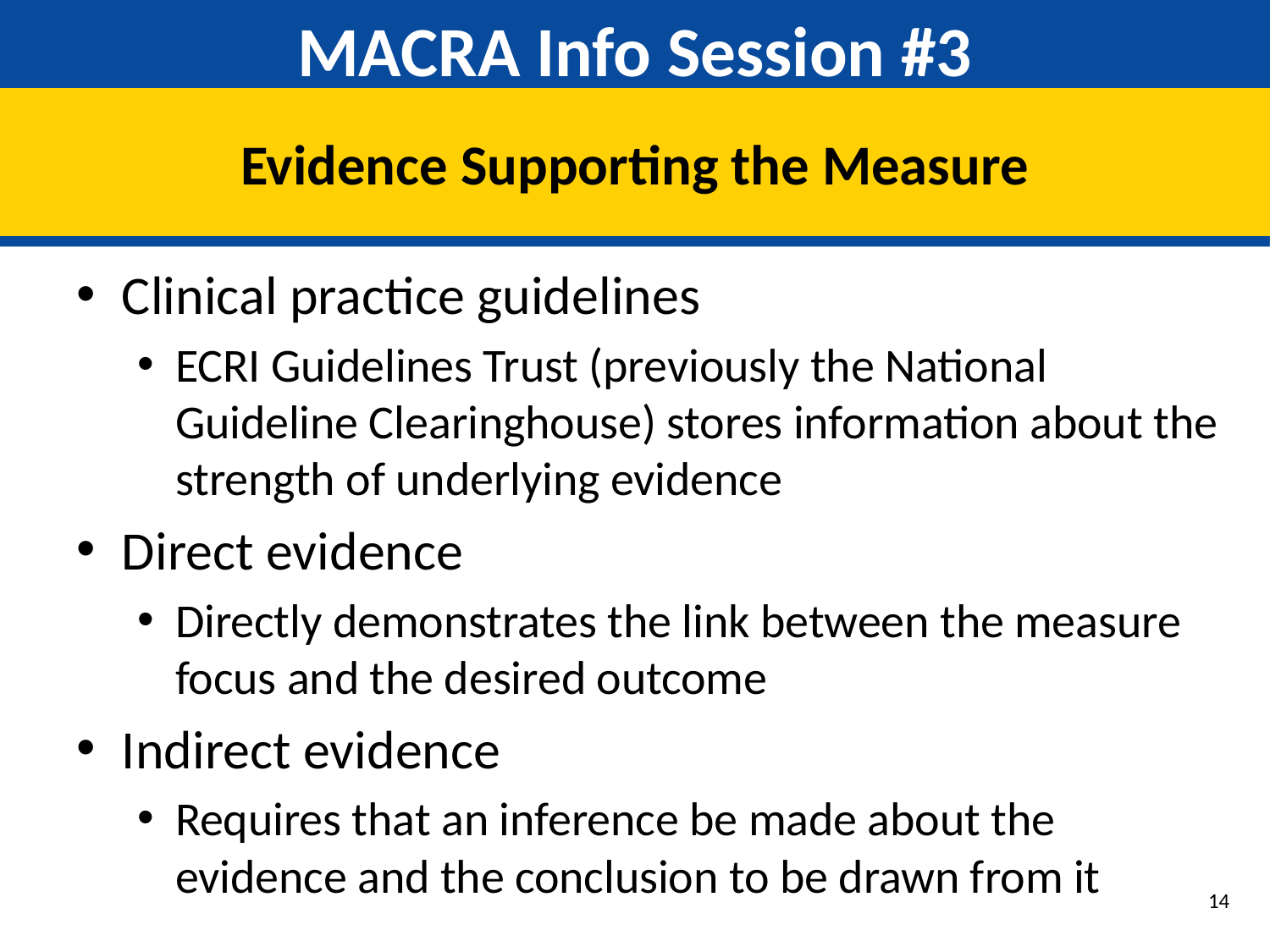

# MACRA Info Session #3
Evidence Supporting the Measure

Clinical practice guidelines
ECRI Guidelines Trust (previously the National Guideline Clearinghouse) stores information about the strength of underlying evidence
Direct evidence
Directly demonstrates the link between the measure focus and the desired outcome
Indirect evidence
Requires that an inference be made about the evidence and the conclusion to be drawn from it